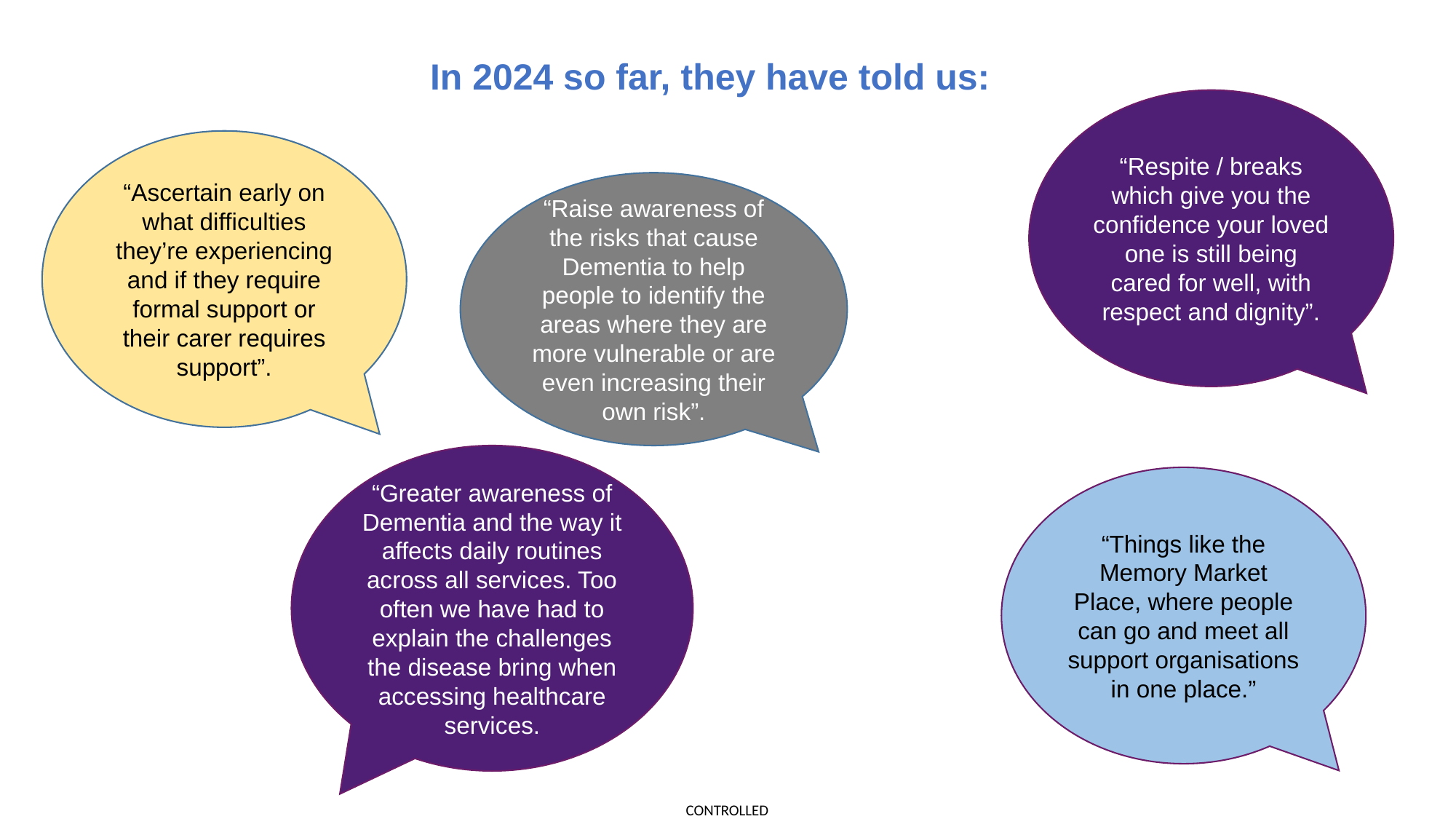

# In 2024 so far, they have told us:
“Respite / breaks which give you the confidence your loved one is still being cared for well, with respect and dignity”.
“Ascertain early on what difficulties they’re experiencing and if they require formal support or their carer requires support”.
“Raise awareness of the risks that cause Dementia to help people to identify the areas where they are more vulnerable or are even increasing their own risk”.
“Greater awareness of Dementia and the way it affects daily routines across all services. Too often we have had to explain the challenges the disease bring when accessing healthcare services.
“Things like the Memory Market Place, where people can go and meet all support organisations in one place.”